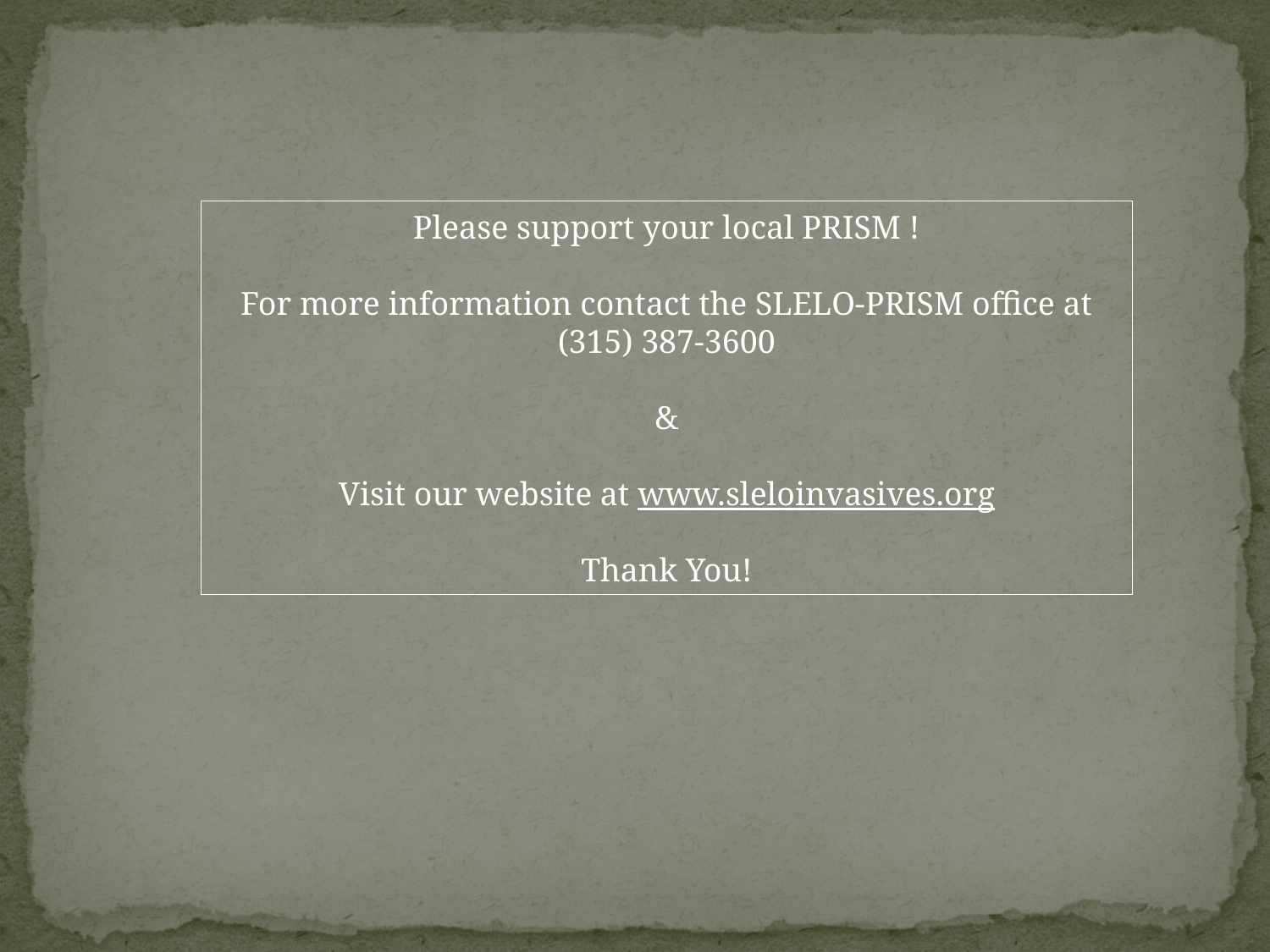

Please support your local PRISM !

For more information contact the SLELO-PRISM office at
 (315) 387-3600

&

Visit our website at www.sleloinvasives.org

Thank You!